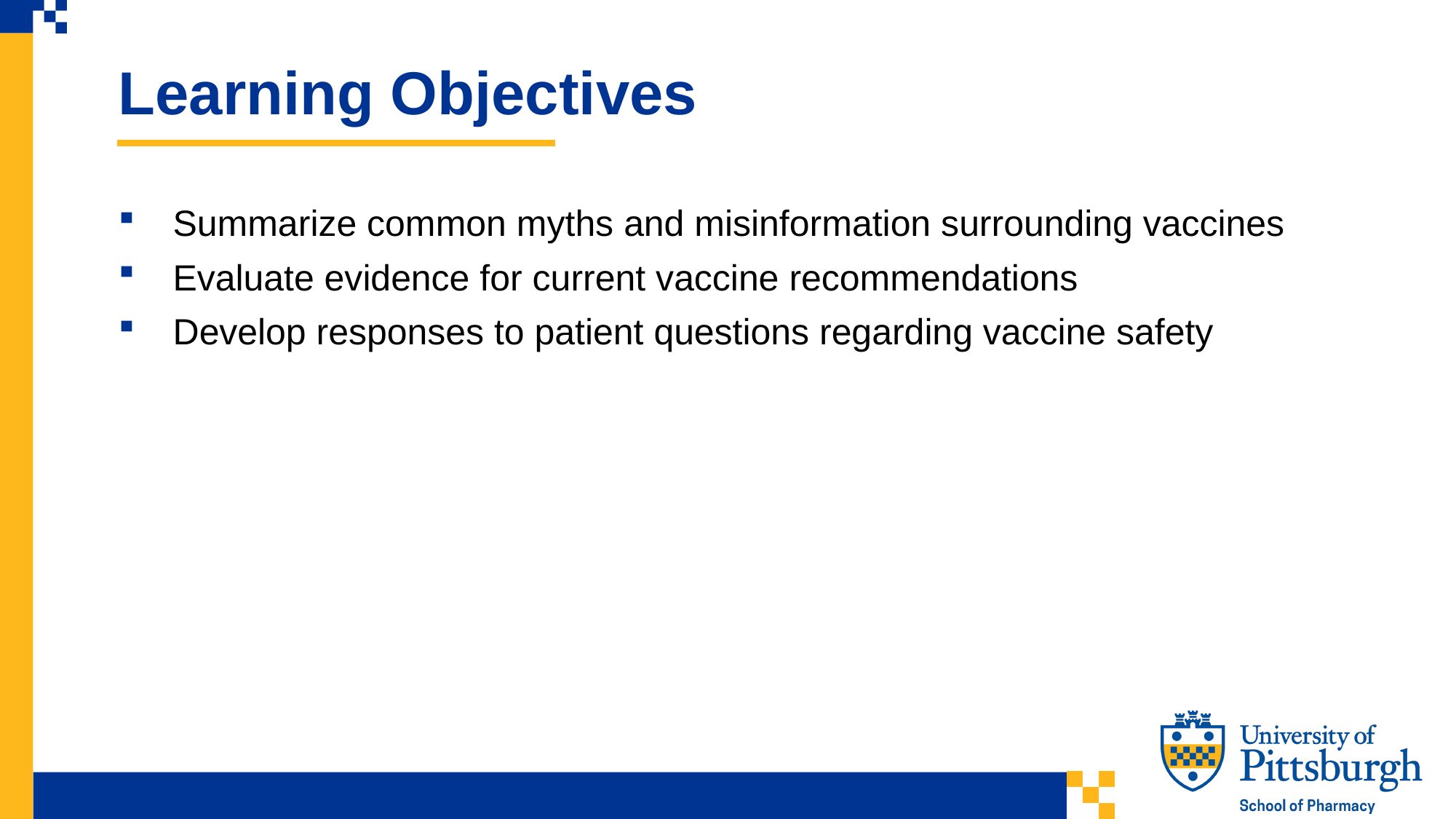

Learning Objectives
Summarize common myths and misinformation surrounding vaccines
Evaluate evidence for current vaccine recommendations
Develop responses to patient questions regarding vaccine safety